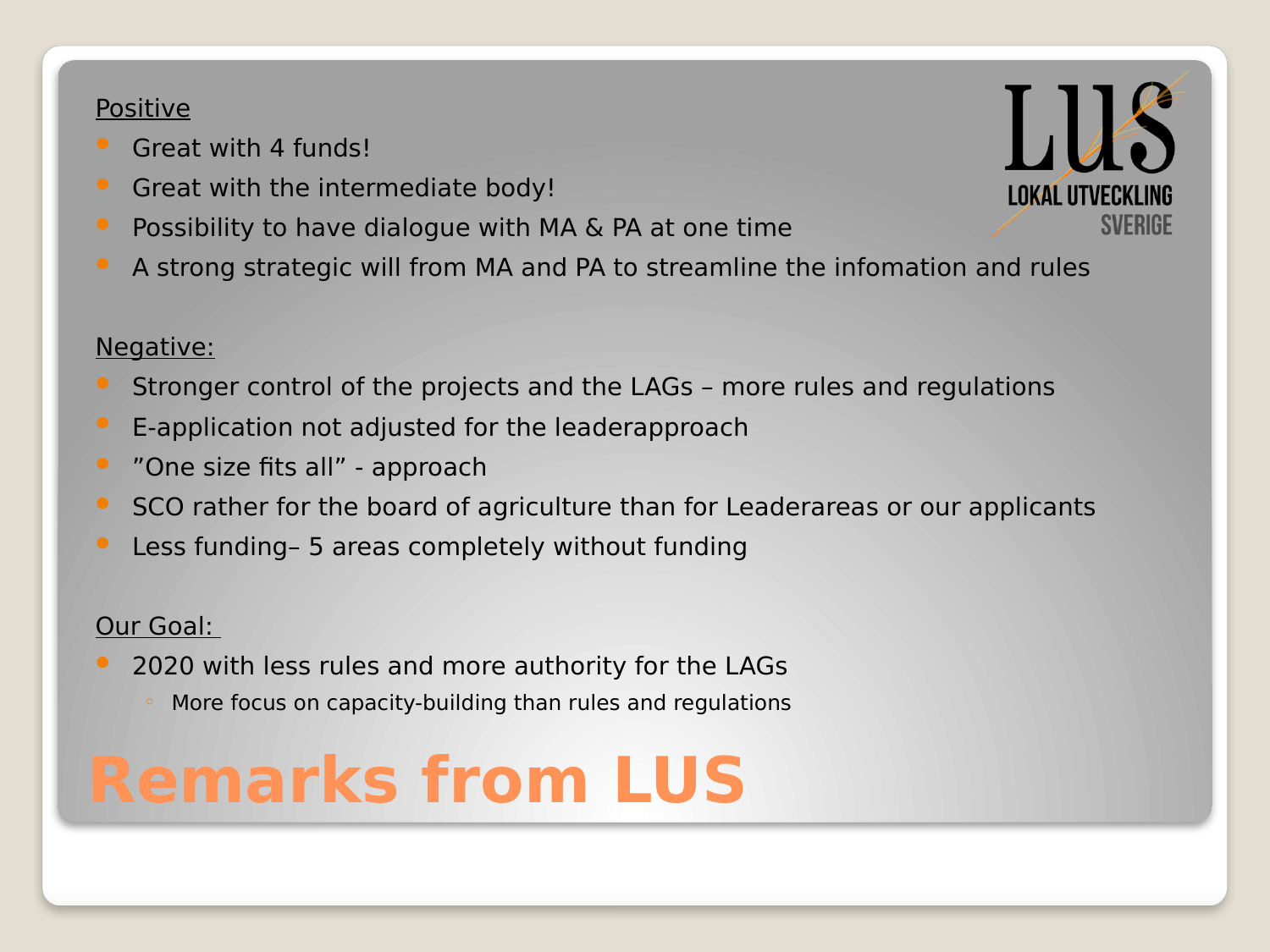

Positive
Great with 4 funds!
Great with the intermediate body!
Possibility to have dialogue with MA & PA at one time
A strong strategic will from MA and PA to streamline the infomation and rules

Negative:
Stronger control of the projects and the LAGs – more rules and regulations
E-application not adjusted for the leaderapproach
”One size fits all” - approach
SCO rather for the board of agriculture than for Leaderareas or our applicants
Less funding– 5 areas completely without funding

Our Goal:
2020 with less rules and more authority for the LAGs
More focus on capacity-building than rules and regulations
# Remarks from LUS